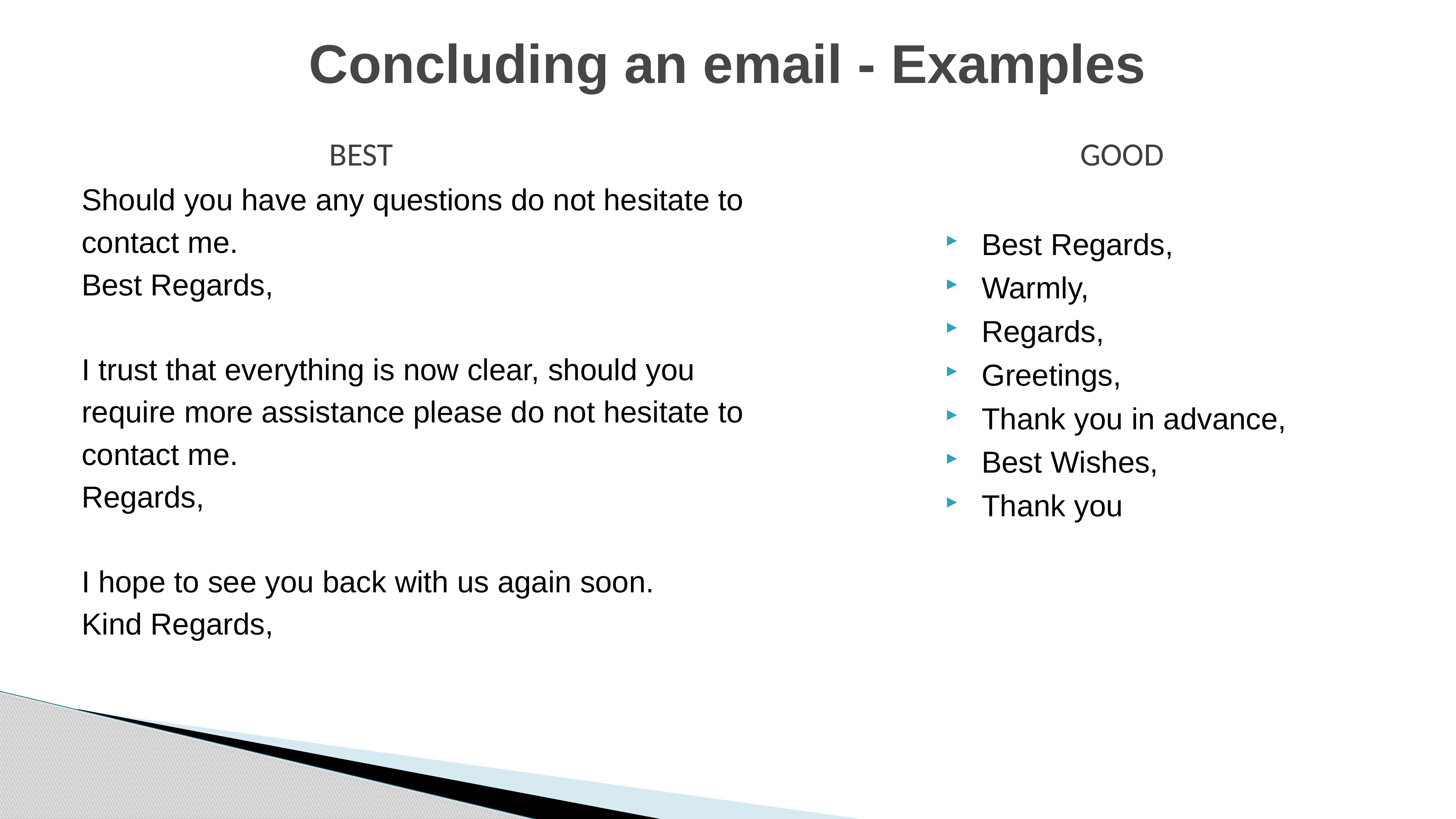

# Concluding an email - Examples
BEST
GOOD

Should you have any questions do not hesitate to
contact me.
Best Regards,

I trust that everything is now clear, should you
require more assistance please do not hesitate to
contact me.
Regards,

I hope to see you back with us again soon.
Kind Regards,

Best Regards,
Warmly,
Regards,
Greetings,
Thank you in advance,
Best Wishes,
Thank you